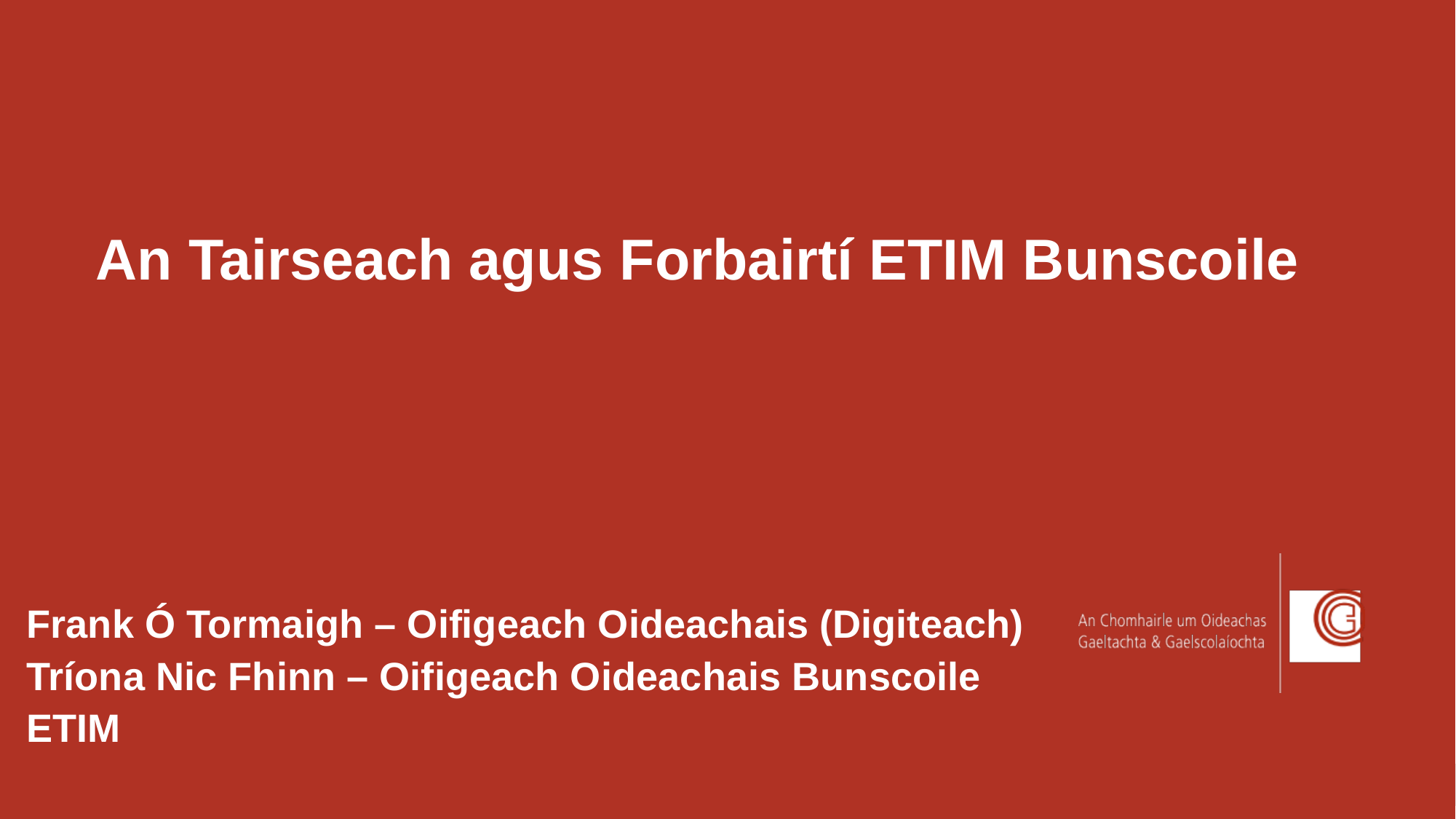

# An Tairseach agus Forbairtí ETIM Bunscoile

Frank Ó Tormaigh – Oifigeach Oideachais (Digiteach)
Tríona Nic Fhinn – Oifigeach Oideachais Bunscoile ETIM